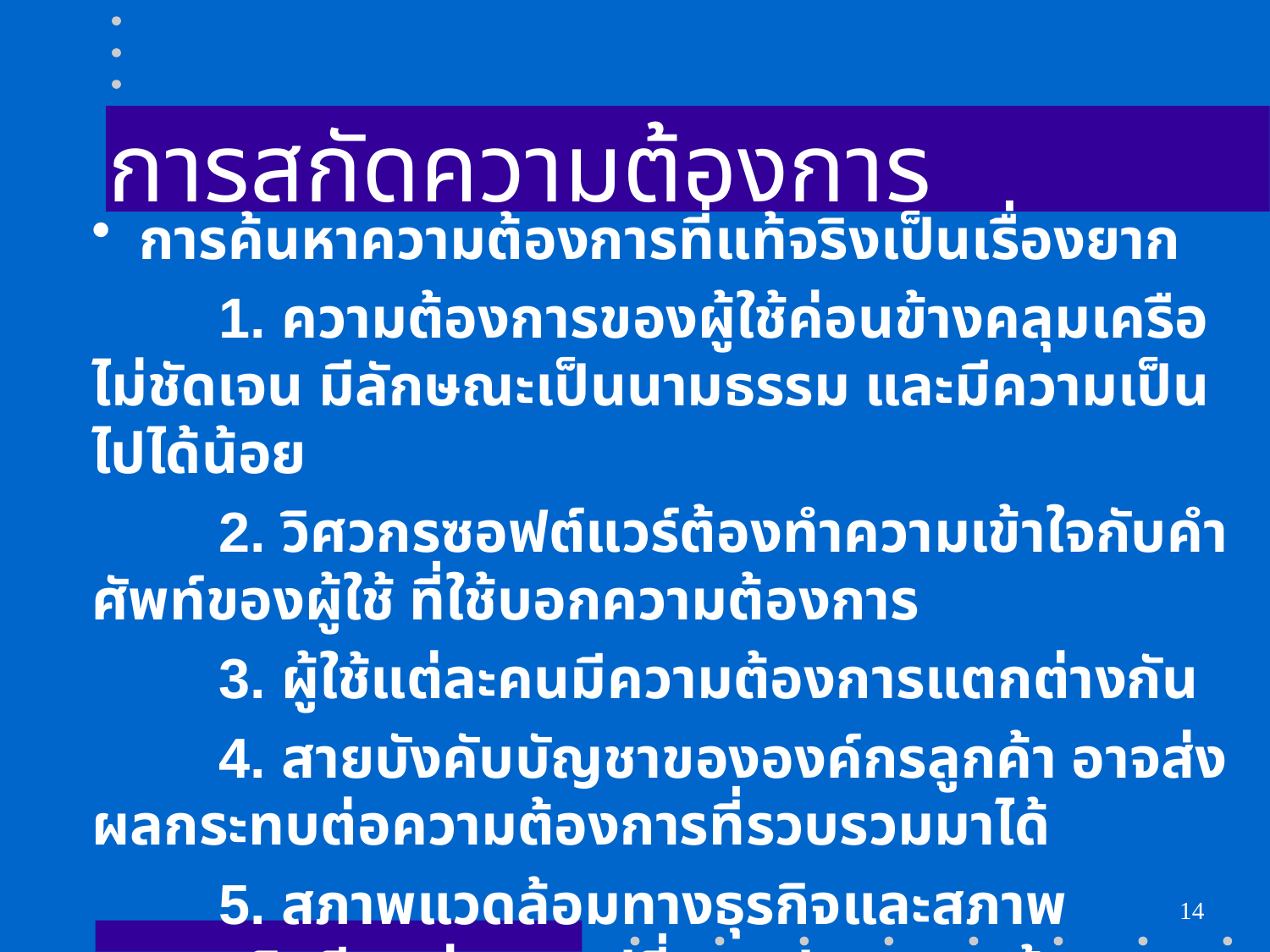

# การสกัดความต้องการ
การค้นหาความต้องการที่แท้จริงเป็นเรื่องยาก
	1. ความต้องการของผู้ใช้ค่อนข้างคลุมเครือ ไม่ชัดเจน มีลักษณะเป็นนามธรรม และมีความเป็นไปได้น้อย
	2. วิศวกรซอฟต์แวร์ต้องทำความเข้าใจกับคำศัพท์ของผู้ใช้ ที่ใช้บอกความต้องการ
	3. ผู้ใช้แต่ละคนมีความต้องการแตกต่างกัน
	4. สายบังคับบัญชาขององค์กรลูกค้า อาจส่งผลกระทบต่อความต้องการที่รวบรวมมาได้
	5. สภาพแวดล้อมทางธุรกิจและสภาพเศรษฐกิจมีผลต่อการเปลี่ยนแปลงความต้องการ